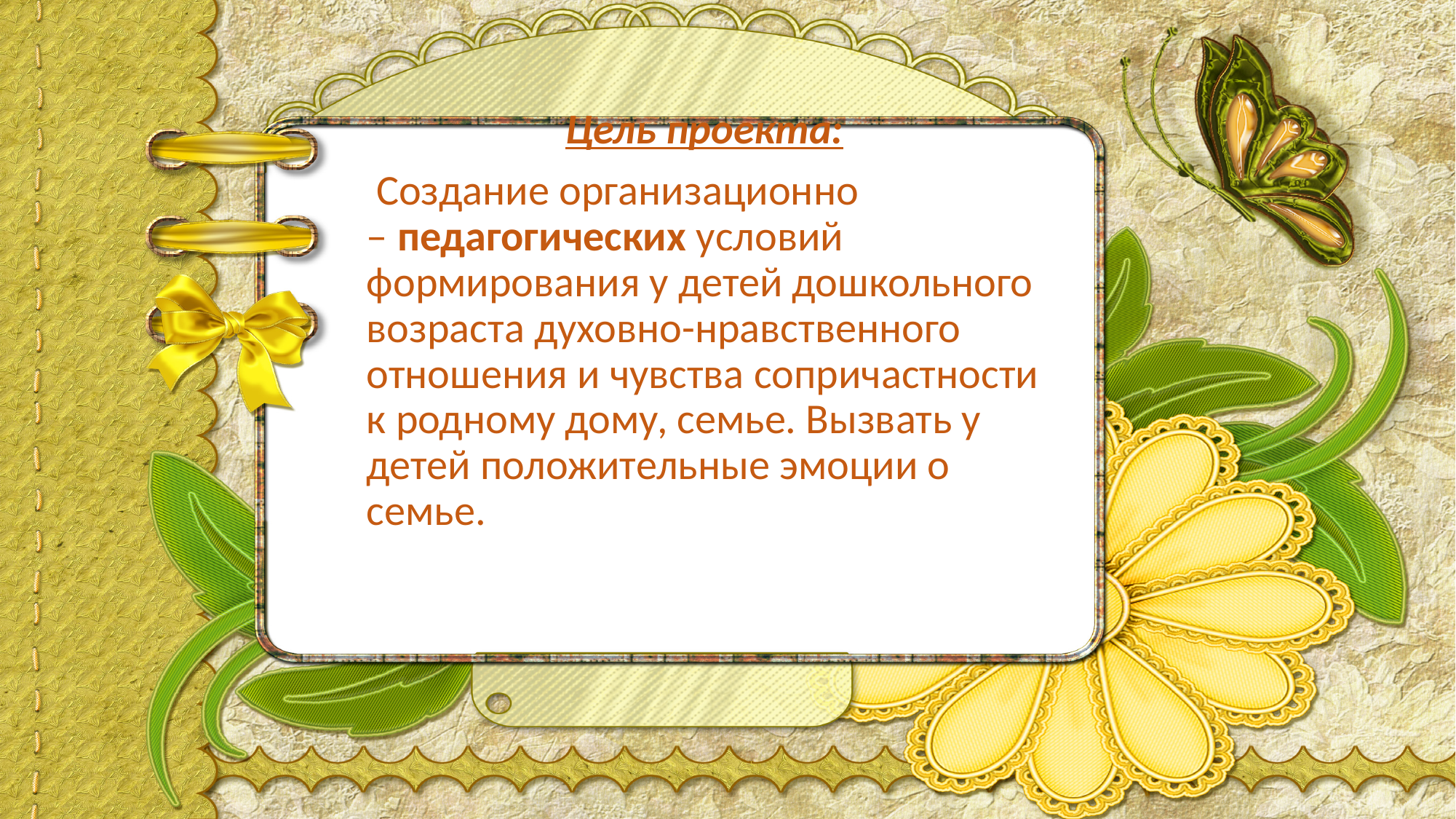

Цель проекта:
 Создание организационно – педагогических условий формирования у детей дошкольного возраста духовно-нравственного отношения и чувства сопричастности к родному дому, семье. Вызвать у детей положительные эмоции о семье.